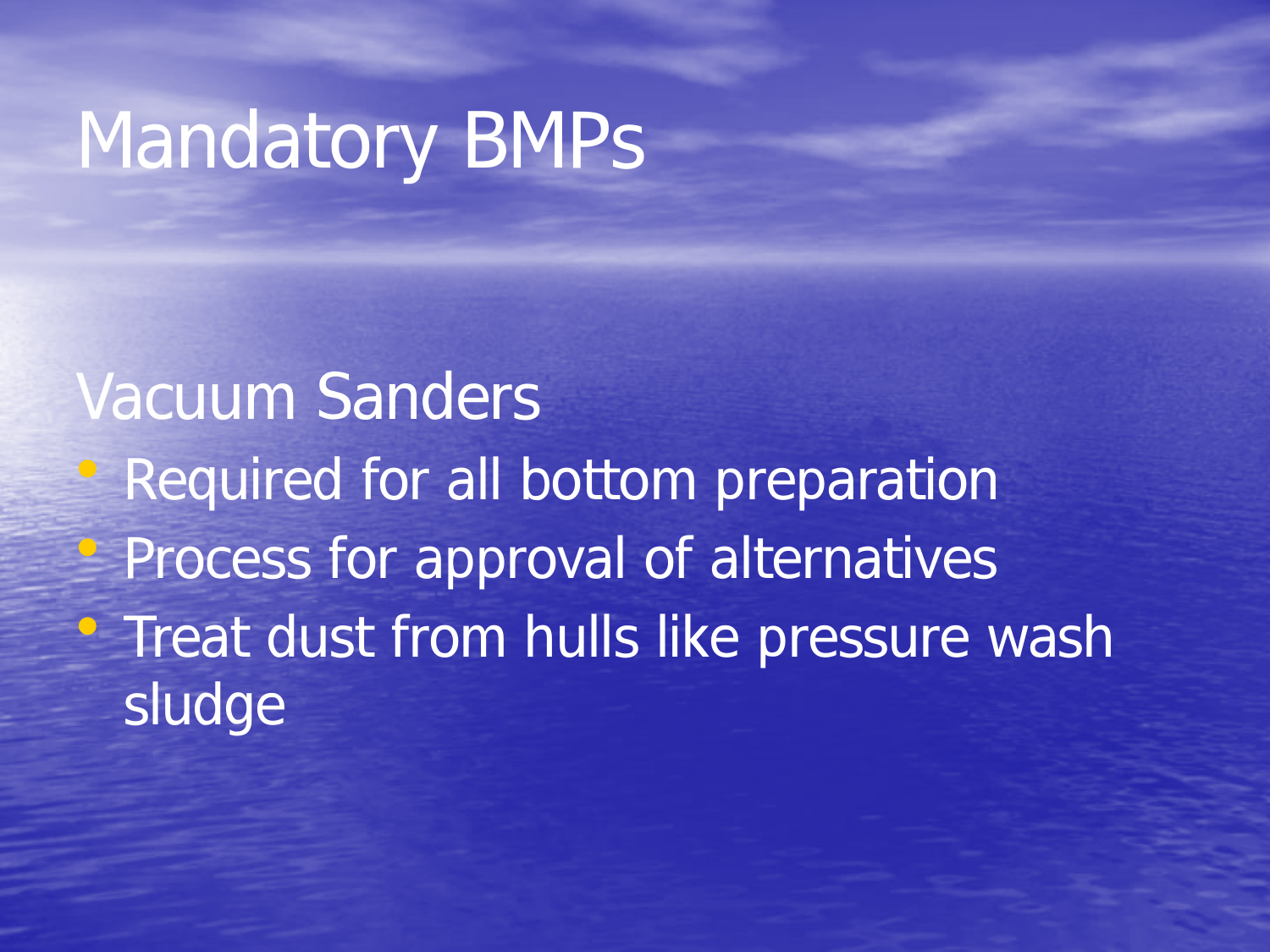

# Mandatory BMPs
Vacuum Sanders
Required for all bottom preparation
Process for approval of alternatives
Treat dust from hulls like pressure wash sludge